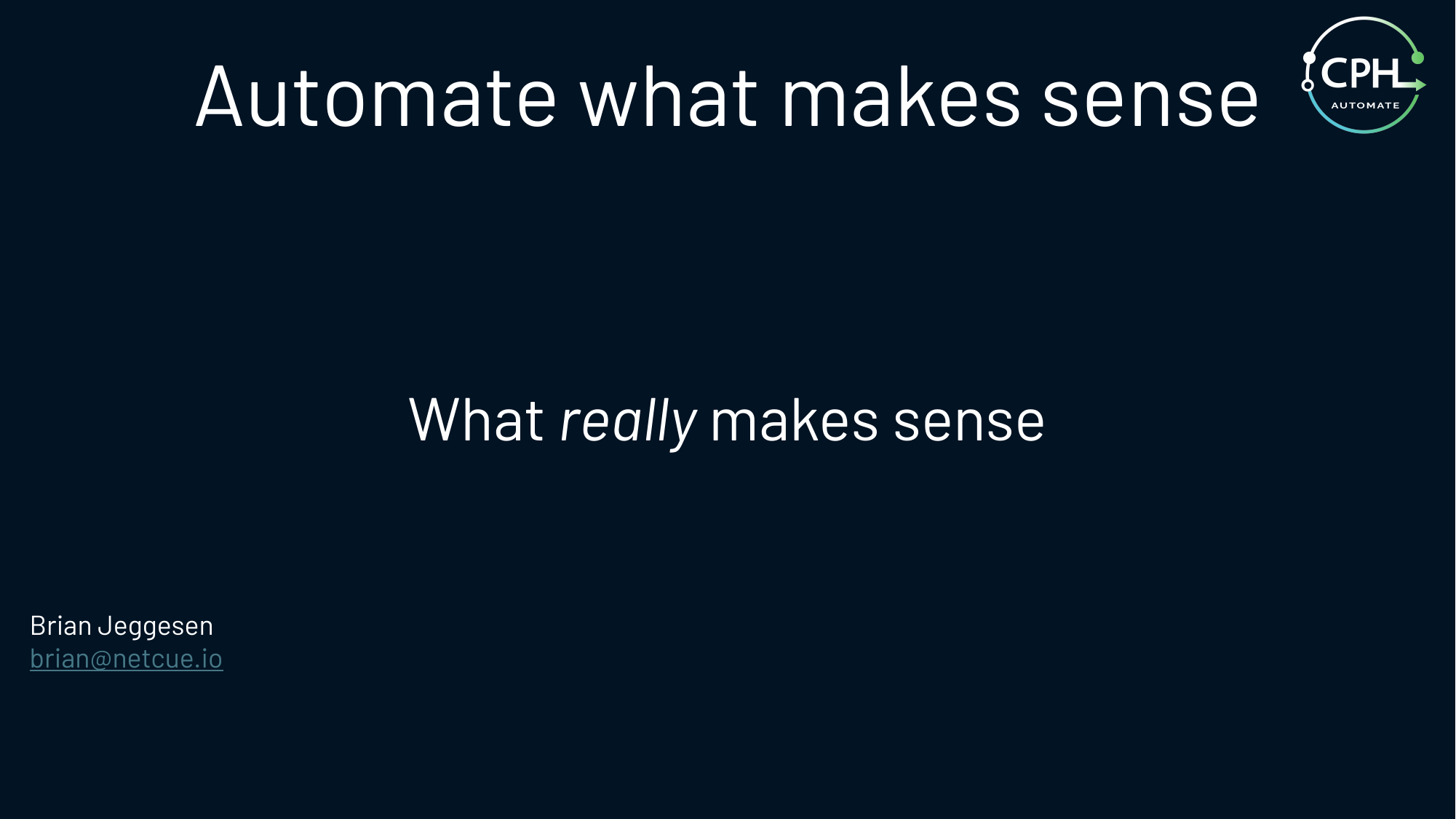

Automate what makes sense
What really makes sense
Brian Jeggesen
brian@netcue.io